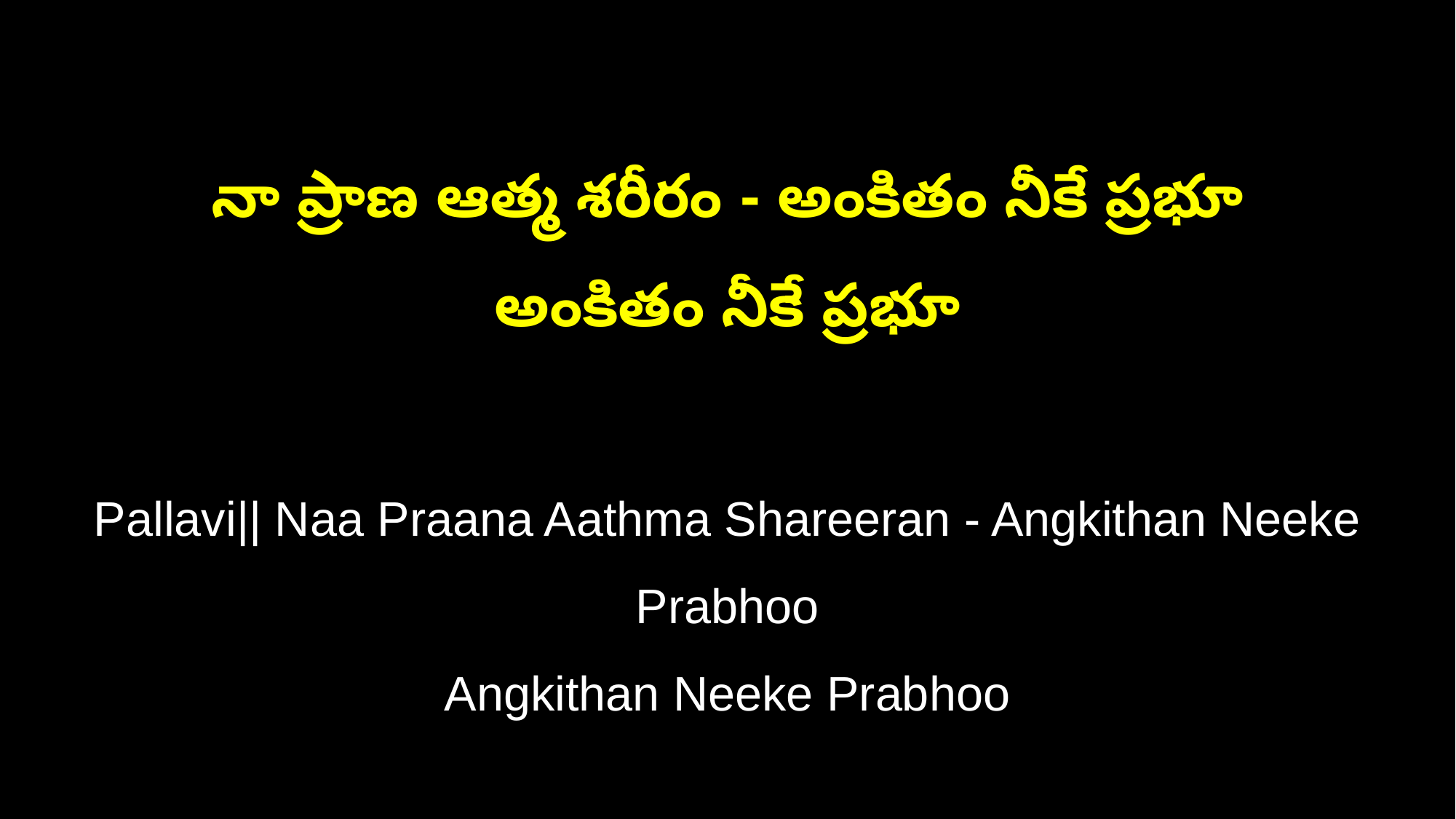

నా ప్రాణ ఆత్మ శరీరం - అంకితం నీకే ప్రభూ
అంకితం నీకే ప్రభూ
Pallavi|| Naa Praana Aathma Shareeran - Angkithan Neeke Prabhoo
Angkithan Neeke Prabhoo